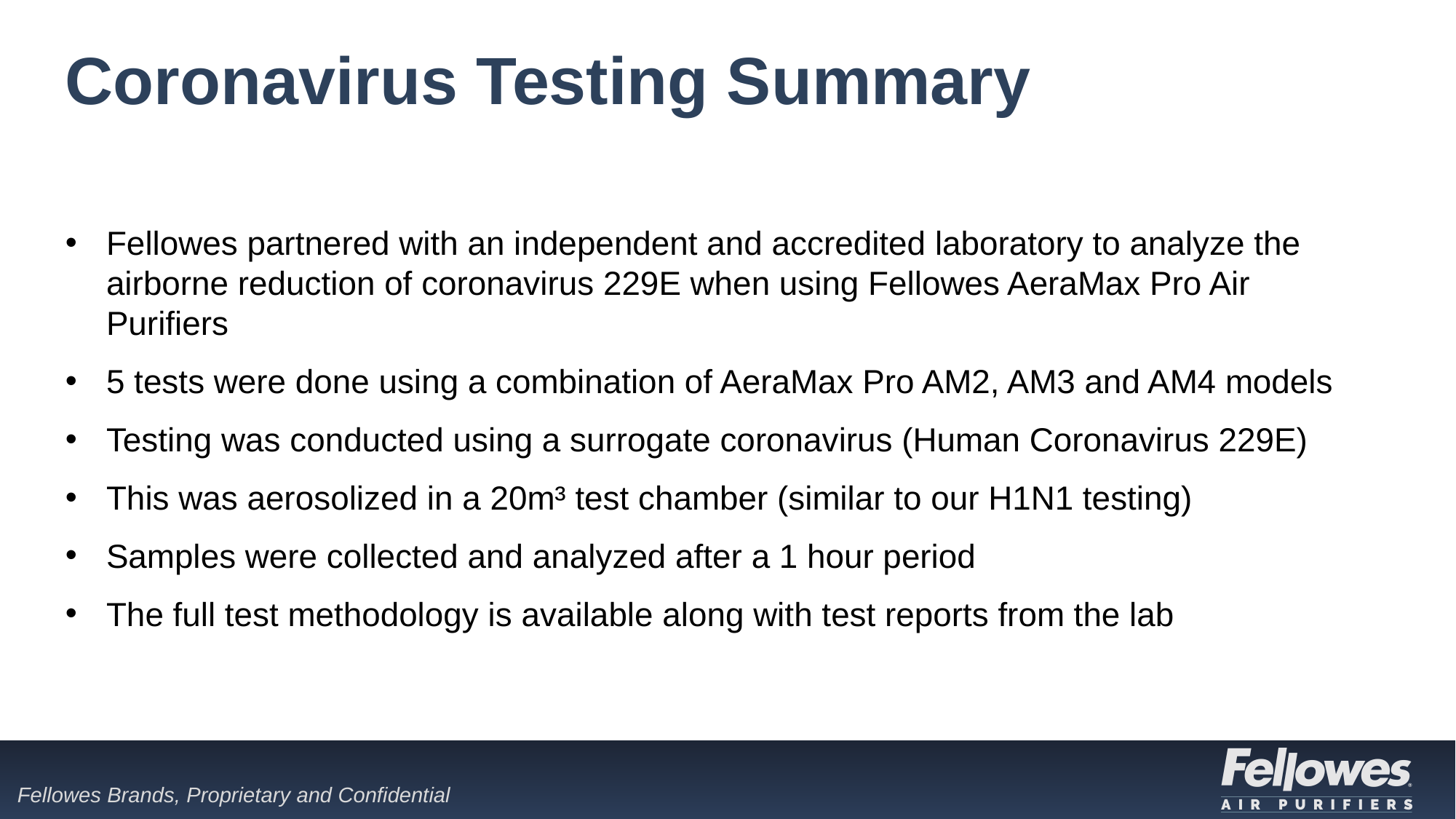

Coronavirus Testing Summary
Fellowes partnered with an independent and accredited laboratory to analyze the airborne reduction of coronavirus 229E when using Fellowes AeraMax Pro Air Purifiers
5 tests were done using a combination of AeraMax Pro AM2, AM3 and AM4 models
Testing was conducted using a surrogate coronavirus (Human Coronavirus 229E)
This was aerosolized in a 20m³ test chamber (similar to our H1N1 testing)
Samples were collected and analyzed after a 1 hour period
The full test methodology is available along with test reports from the lab